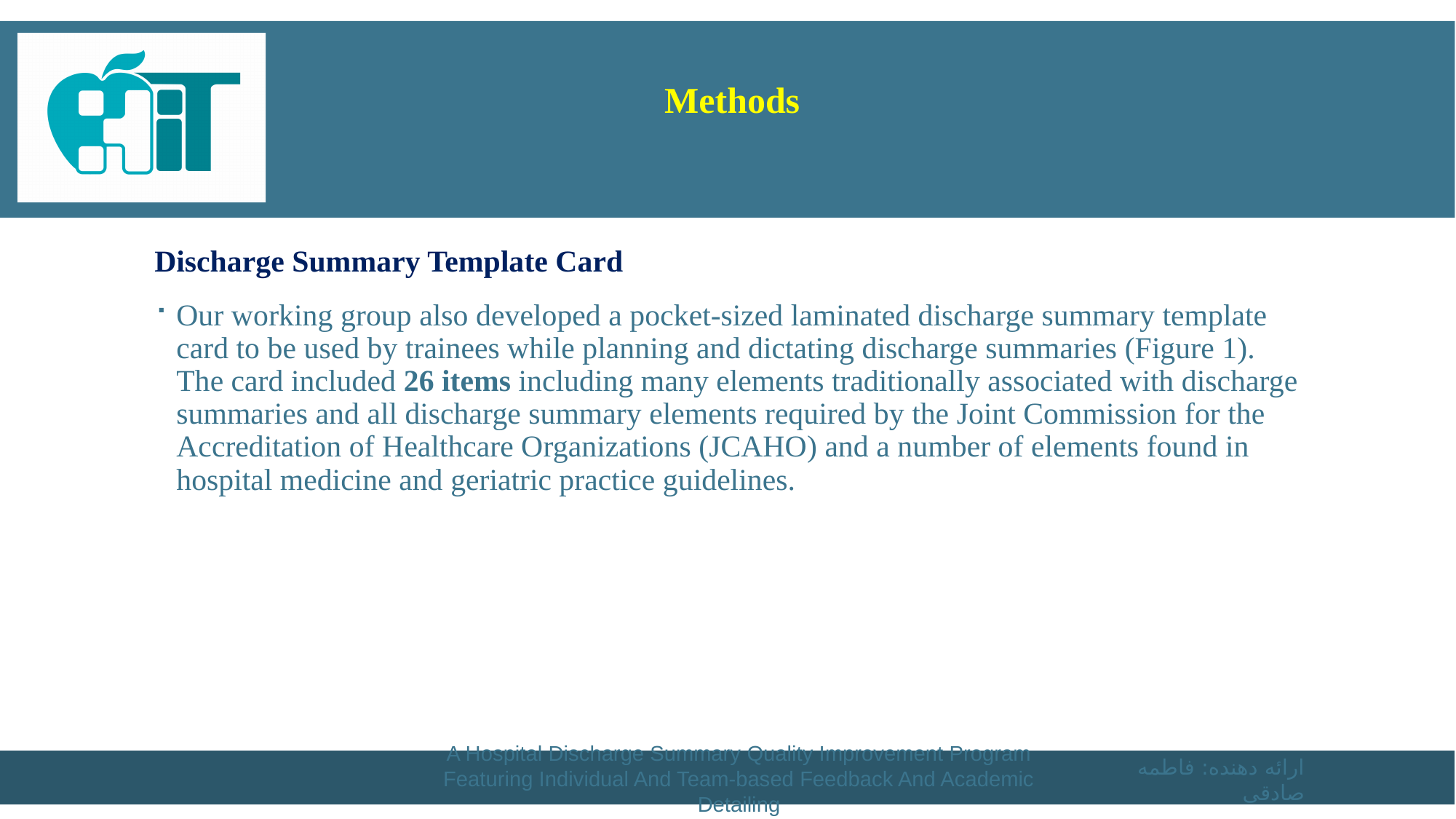

# Methods
Discharge Summary Template Card
Our working group also developed a pocket-sized laminated discharge summary template card to be used by trainees while planning and dictating discharge summaries (Figure 1). The card included 26 items including many elements traditionally associated with discharge summaries and all discharge summary elements required by the Joint Commission for the Accreditation of Healthcare Organizations (JCAHO) and a number of elements found in hospital medicine and geriatric practice guidelines.

A Hospital Discharge Summary Quality Improvement Program Featuring Individual And Team-based Feedback And Academic Detailing
ارائه دهنده: فاطمه صادقی